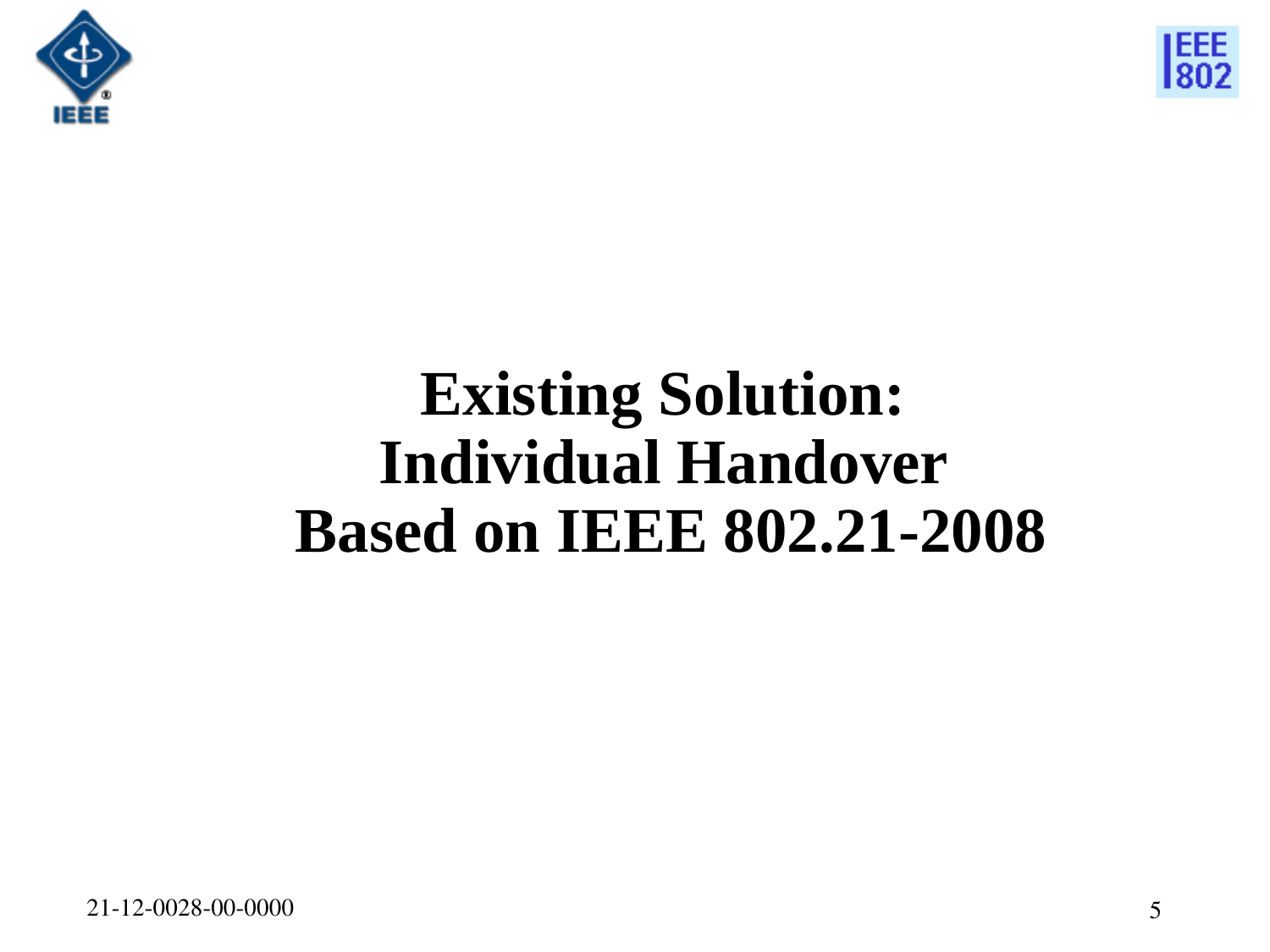

# Existing Solution: Individual Handover Based on IEEE 802.21-2008
21-12-0028-00-0000
5